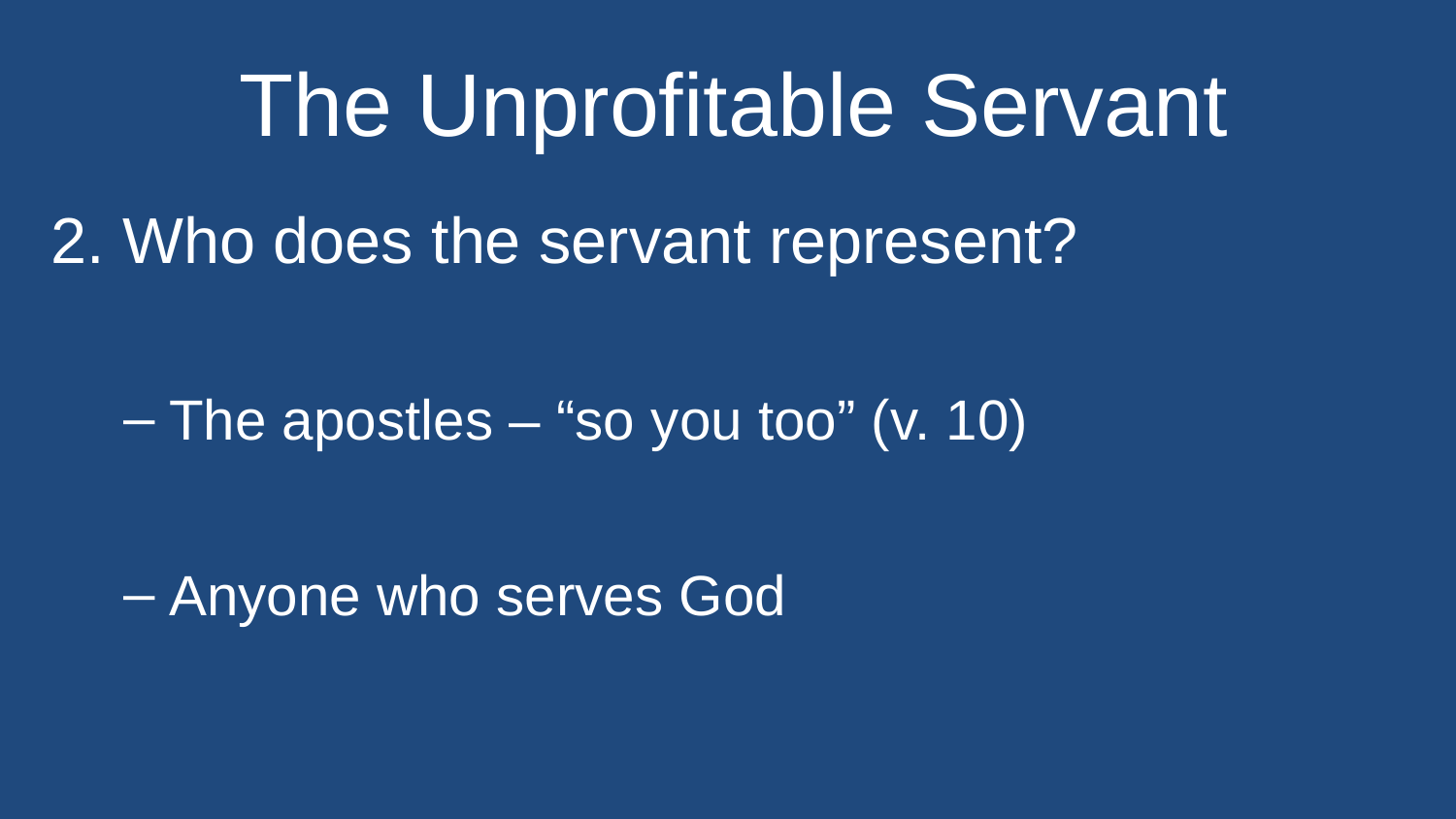

# The Unprofitable Servant
2. Who does the servant represent?

The apostles – “so you too” (v. 10)

Anyone who serves God